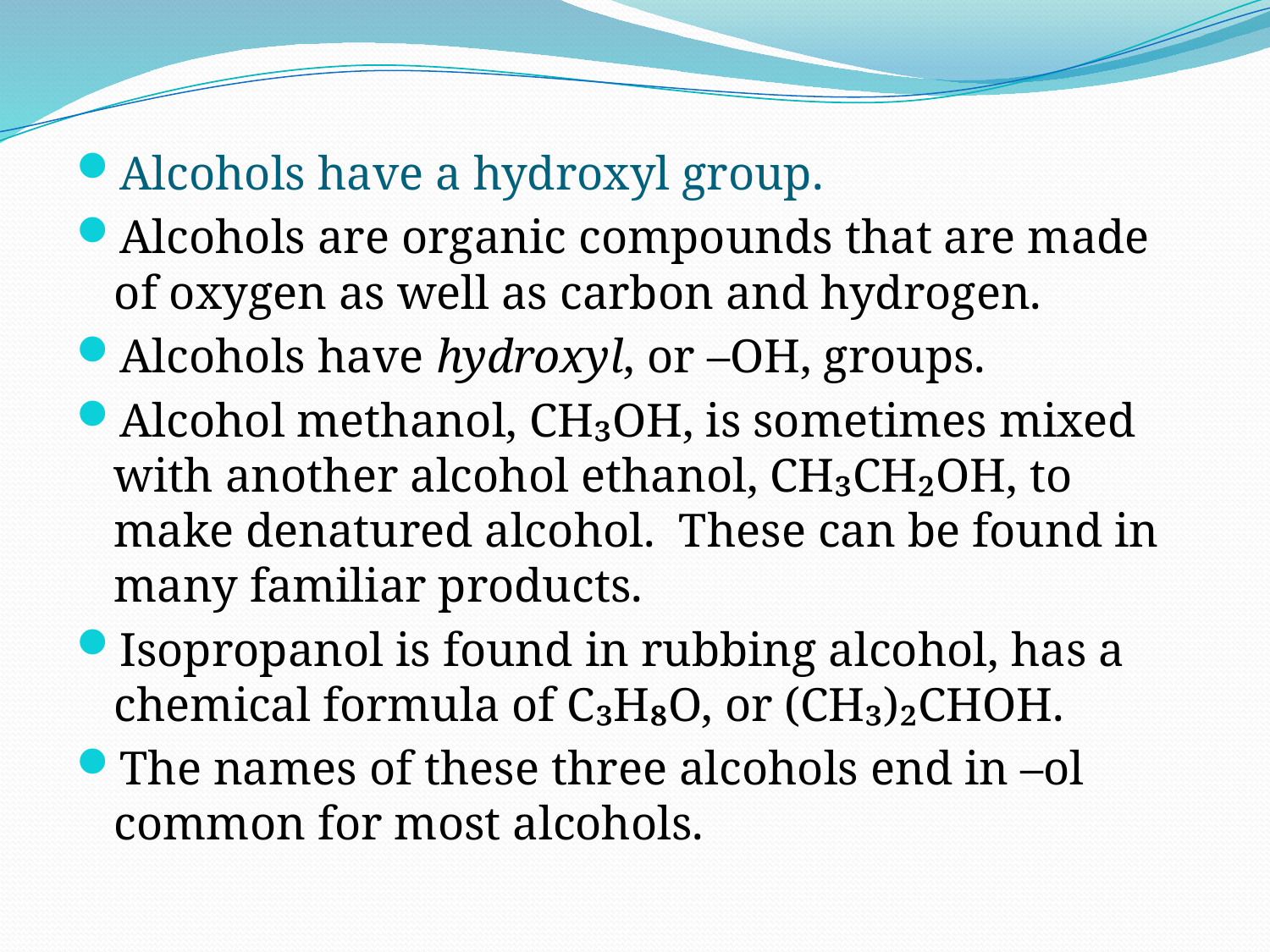

Alcohols have a hydroxyl group.
Alcohols are organic compounds that are made of oxygen as well as carbon and hydrogen.
Alcohols have hydroxyl, or –OH, groups.
Alcohol methanol, CH₃OH, is sometimes mixed with another alcohol ethanol, CH₃CH₂OH, to make denatured alcohol.  These can be found in many familiar products.
Isopropanol is found in rubbing alcohol, has a chemical formula of C₃H₈O, or (CH₃)₂CHOH.
The names of these three alcohols end in –ol common for most alcohols.